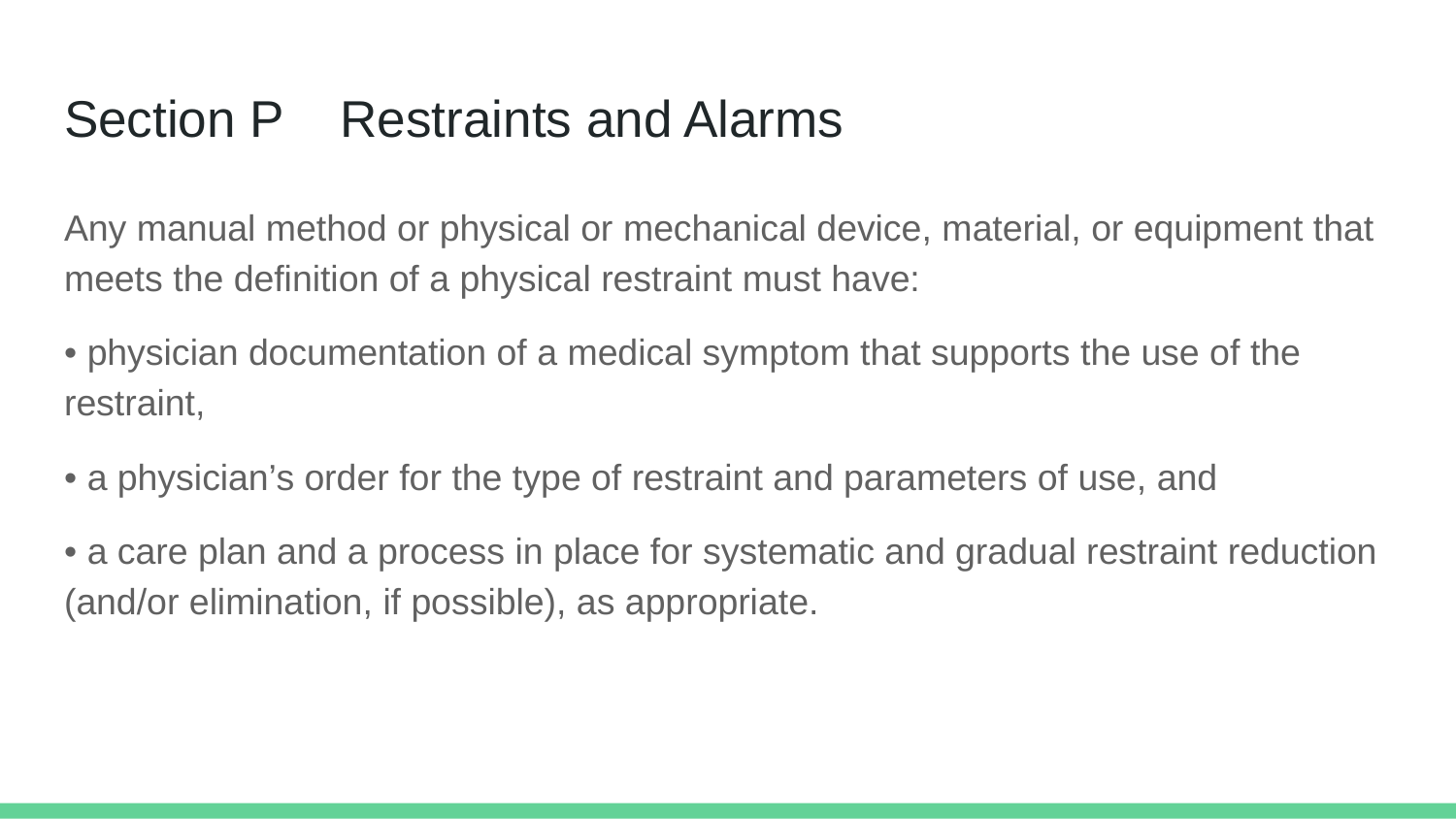

# Section P    Restraints and Alarms
Any manual method or physical or mechanical device, material, or equipment that meets the definition of a physical restraint must have:
• physician documentation of a medical symptom that supports the use of the restraint,
• a physician’s order for the type of restraint and parameters of use, and
• a care plan and a process in place for systematic and gradual restraint reduction (and/or elimination, if possible), as appropriate.